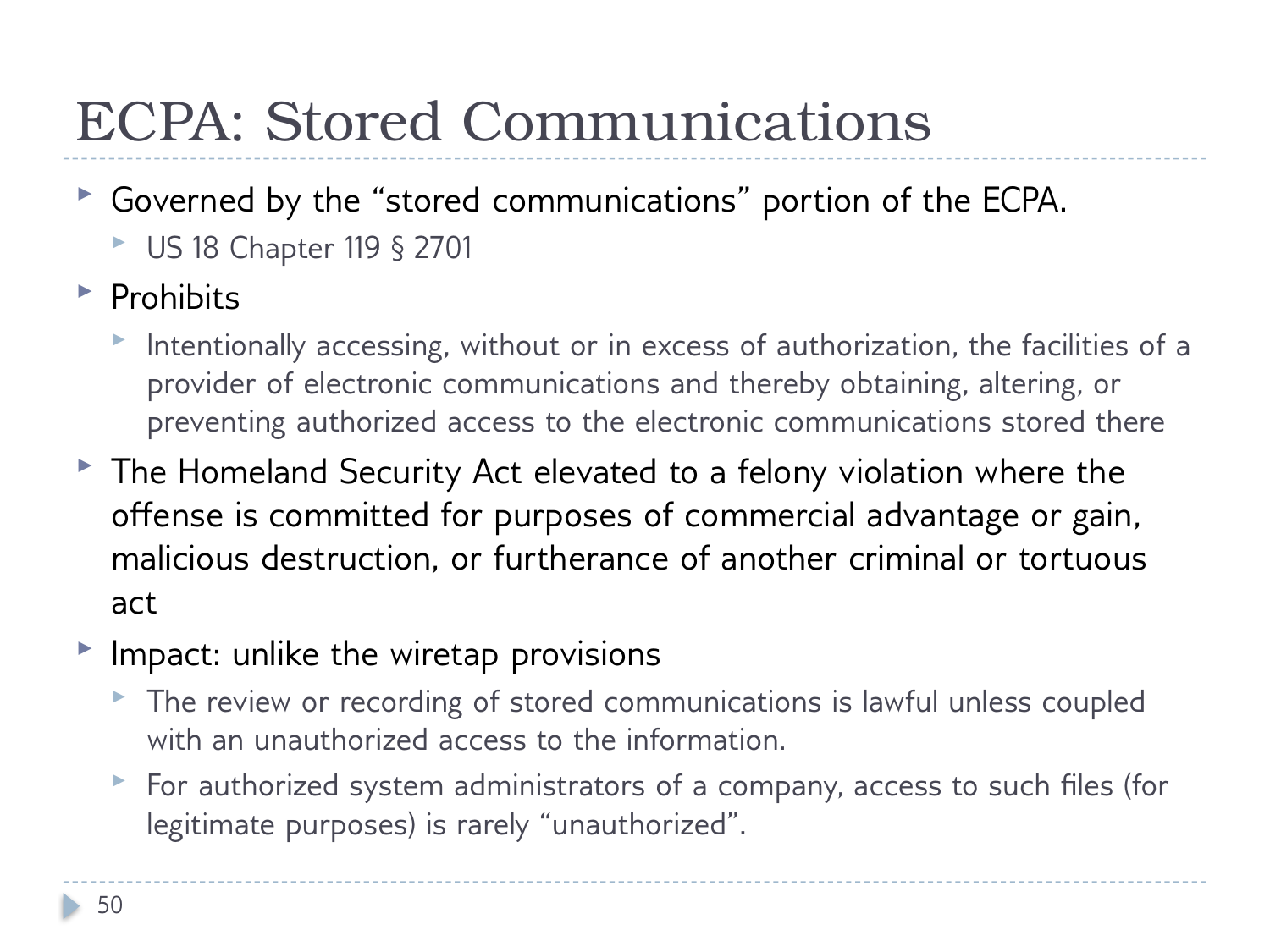

# ECPA: Stored Communications
Governed by the “stored communications” portion of the ECPA.
US 18 Chapter 119 § 2701
Prohibits
Intentionally accessing, without or in excess of authorization, the facilities of a provider of electronic communications and thereby obtaining, altering, or preventing authorized access to the electronic communications stored there
The Homeland Security Act elevated to a felony violation where the offense is committed for purposes of commercial advantage or gain, malicious destruction, or furtherance of another criminal or tortuous act
Impact: unlike the wiretap provisions
The review or recording of stored communications is lawful unless coupled with an unauthorized access to the information.
For authorized system administrators of a company, access to such files (for legitimate purposes) is rarely “unauthorized”.

50